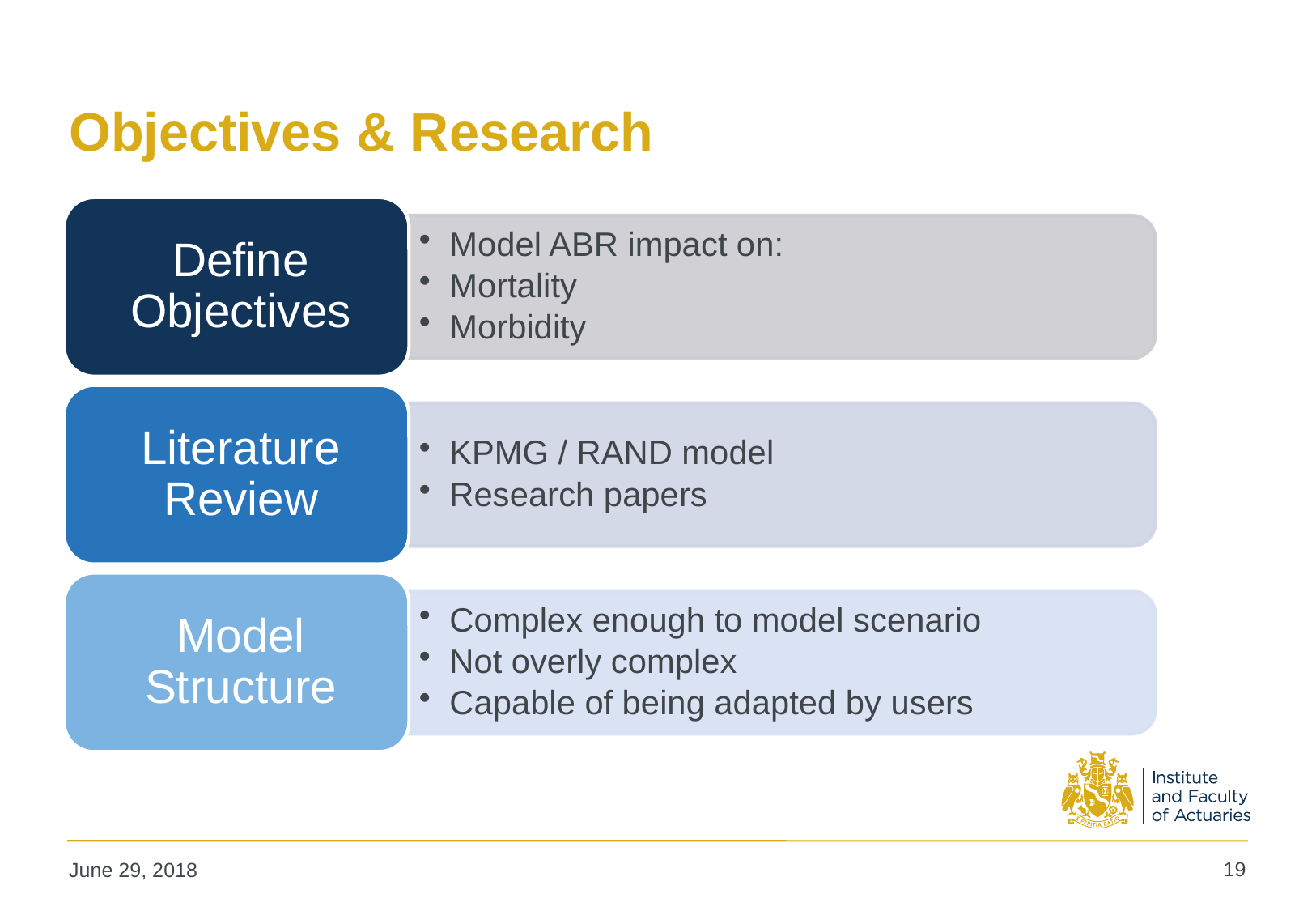

# Objectives & Research
Model ABR impact on:
Mortality
Morbidity
Define Objectives
KPMG / RAND model
Research papers
Literature Review
Complex enough to model scenario
Not overly complex
Capable of being adapted by users
Model Structure
19
June 29, 2018